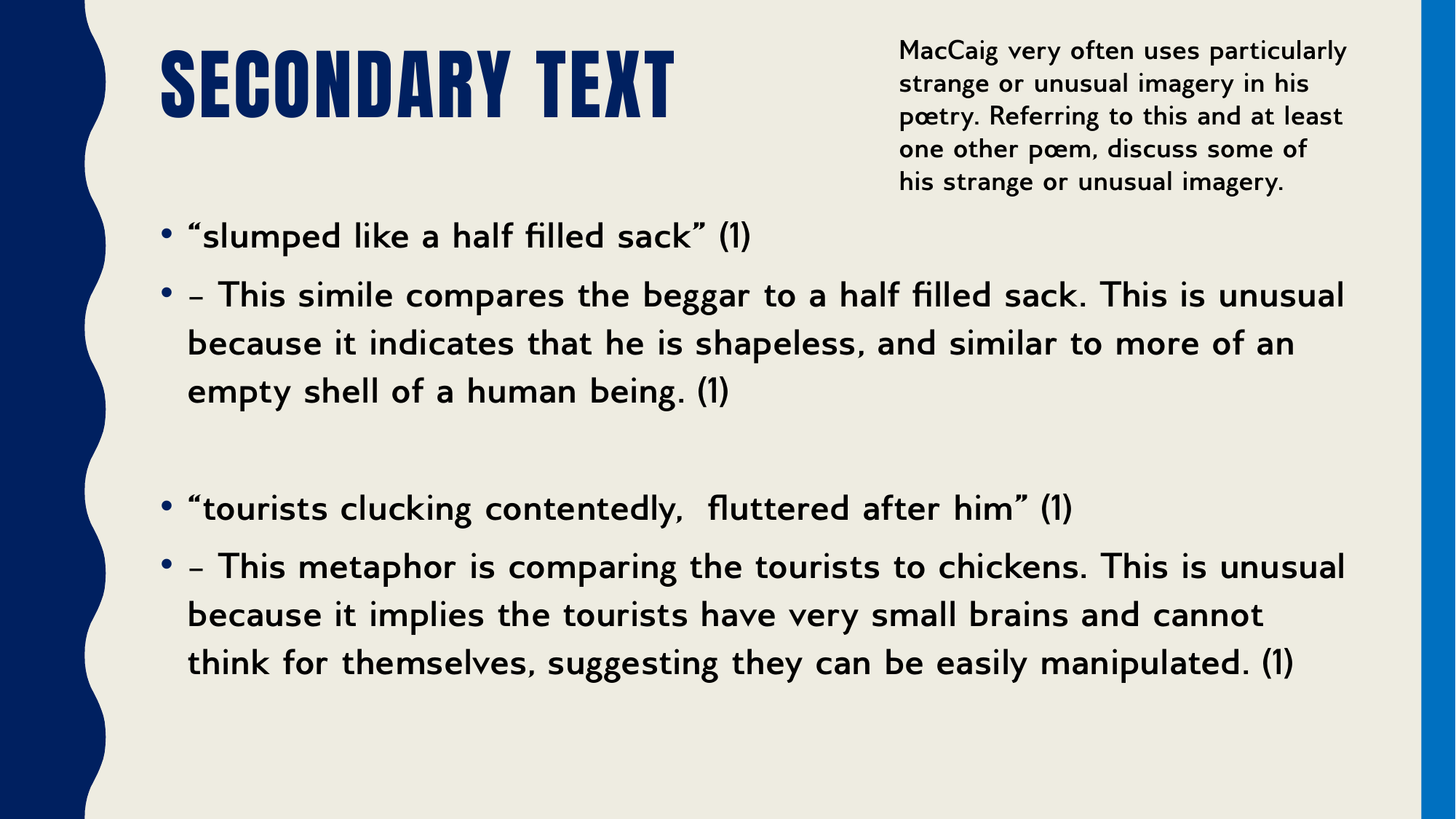

MacCaig very often uses particularly strange or unusual imagery in his poetry. Referring to this and at least one other poem, discuss some of his strange or unusual imagery.

# Secondary text
“slumped like a half filled sack” (1)
– This simile compares the beggar to a half filled sack. This is unusual because it indicates that he is shapeless, and similar to more of an empty shell of a human being. (1)

“tourists clucking contentedly,  fluttered after him” (1)
– This metaphor is comparing the tourists to chickens. This is unusual because it implies the tourists have very small brains and cannot think for themselves, suggesting they can be easily manipulated. (1)